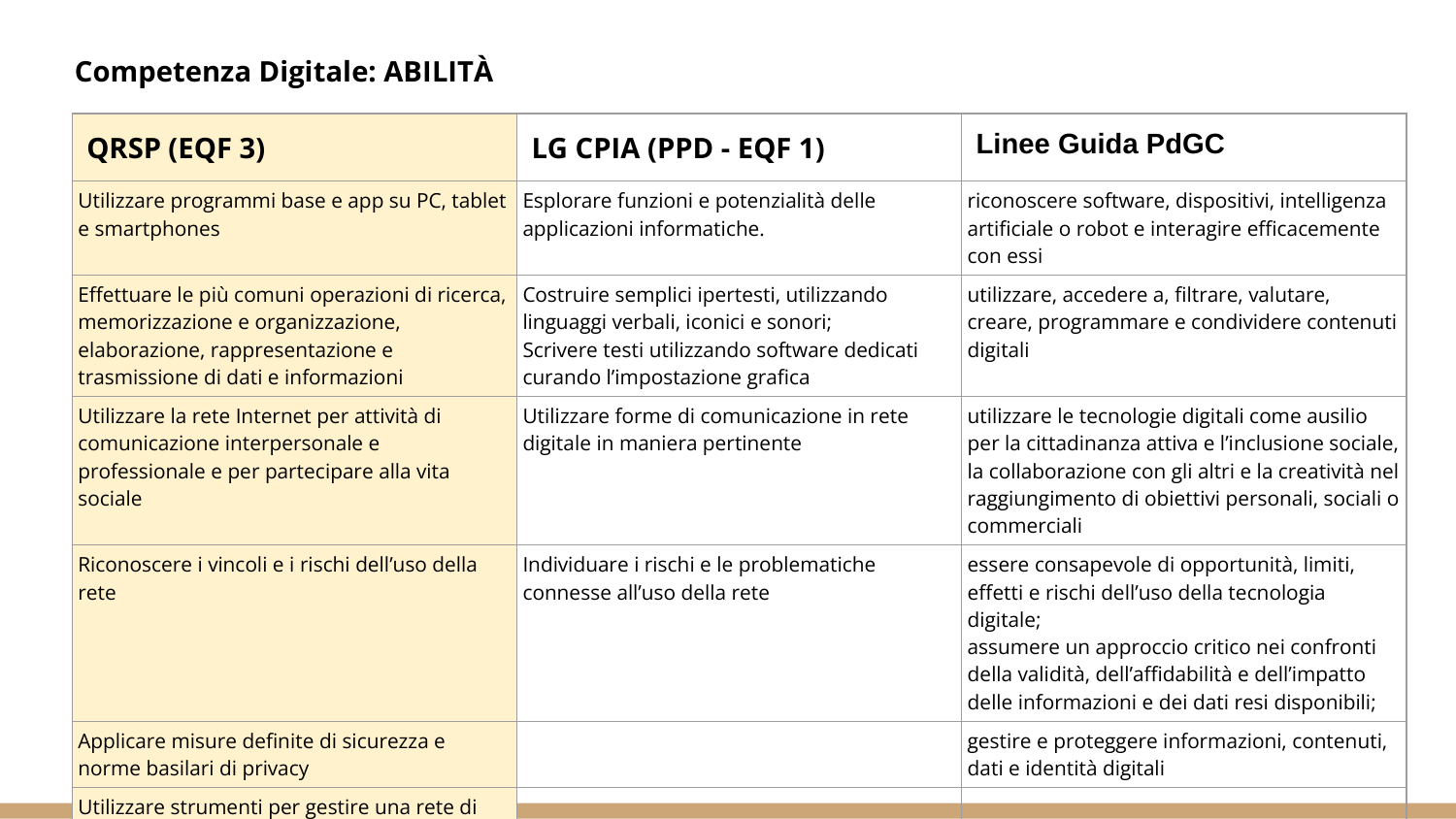

Competenza Digitale: ABILITÀ
| QRSP (EQF 3) | LG CPIA (PPD - EQF 1) | Linee Guida PdGC |
| --- | --- | --- |
| Utilizzare programmi base e app su PC, tablet e smartphones | Esplorare funzioni e potenzialità delle applicazioni informatiche. | riconoscere software, dispositivi, intelligenza artificiale o robot e interagire efficacemente con essi |
| Effettuare le più comuni operazioni di ricerca, memorizzazione e organizzazione, elaborazione, rappresentazione e trasmissione di dati e informazioni | Costruire semplici ipertesti, utilizzando linguaggi verbali, iconici e sonori; Scrivere testi utilizzando software dedicati curando l’impostazione grafica | utilizzare, accedere a, filtrare, valutare, creare, programmare e condividere contenuti digitali |
| Utilizzare la rete Internet per attività di comunicazione interpersonale e professionale e per partecipare alla vita sociale | Utilizzare forme di comunicazione in rete digitale in maniera pertinente | utilizzare le tecnologie digitali come ausilio per la cittadinanza attiva e l’inclusione sociale, la collaborazione con gli altri e la creatività nel raggiungimento di obiettivi personali, sociali o commerciali |
| Riconoscere i vincoli e i rischi dell’uso della rete | Individuare i rischi e le problematiche connesse all’uso della rete | essere consapevole di opportunità, limiti, effetti e rischi dell’uso della tecnologia digitale; assumere un approccio critico nei confronti della validità, dell’affidabilità e dell’impatto delle informazioni e dei dati resi disponibili; |
| Applicare misure definite di sicurezza e norme basilari di privacy |  | gestire e proteggere informazioni, contenuti, dati e identità digitali |
| Utilizzare strumenti per gestire una rete di contatti su un social network |  |  |